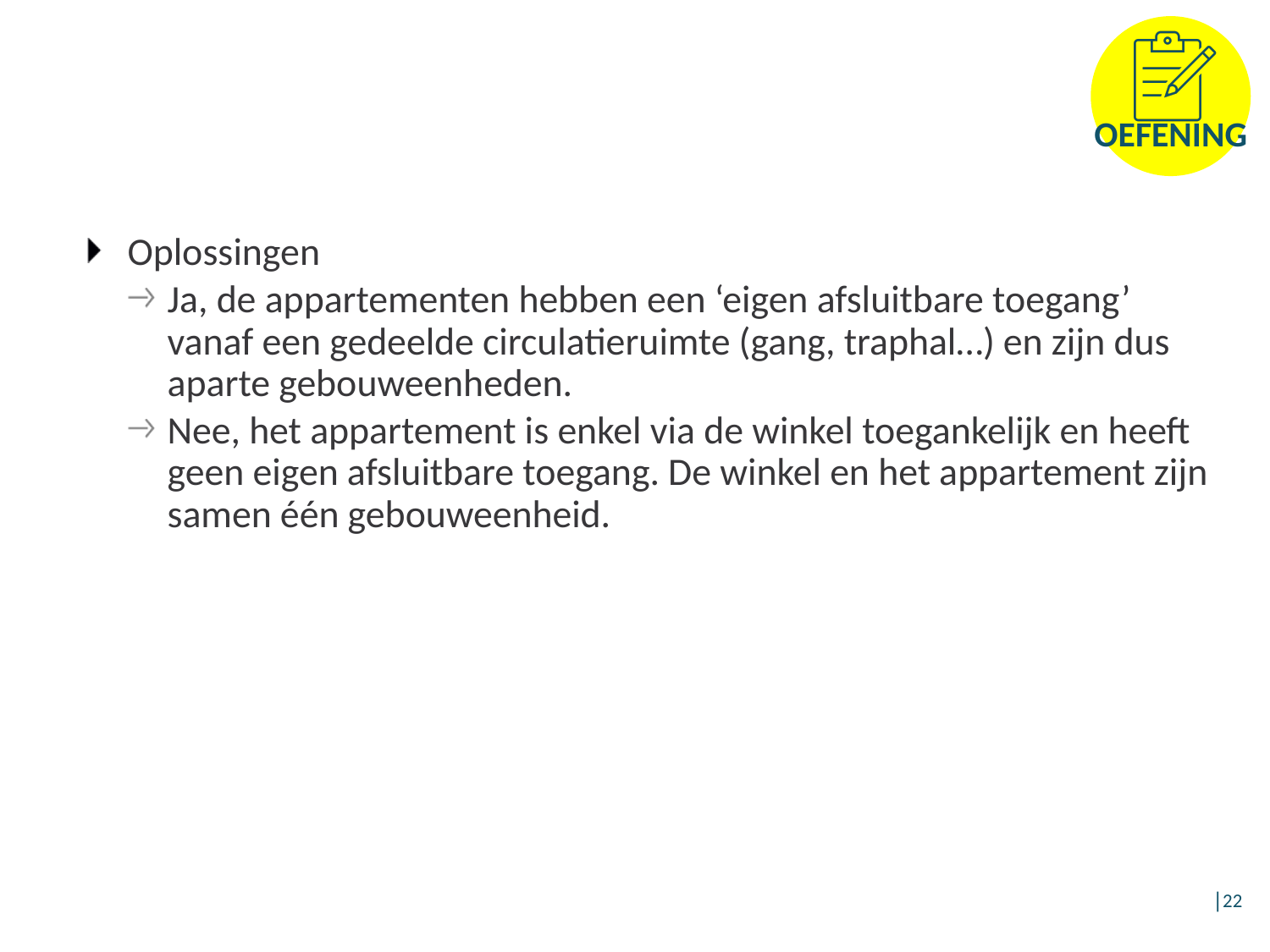

Oplossingen
Ja, de appartementen hebben een ‘eigen afsluitbare toegang’ vanaf een gedeelde circulatieruimte (gang, traphal…) en zijn dus aparte gebouweenheden.
Nee, het appartement is enkel via de winkel toegankelijk en heeft geen eigen afsluitbare toegang. De winkel en het appartement zijn  samen één gebouweenheid.

│22